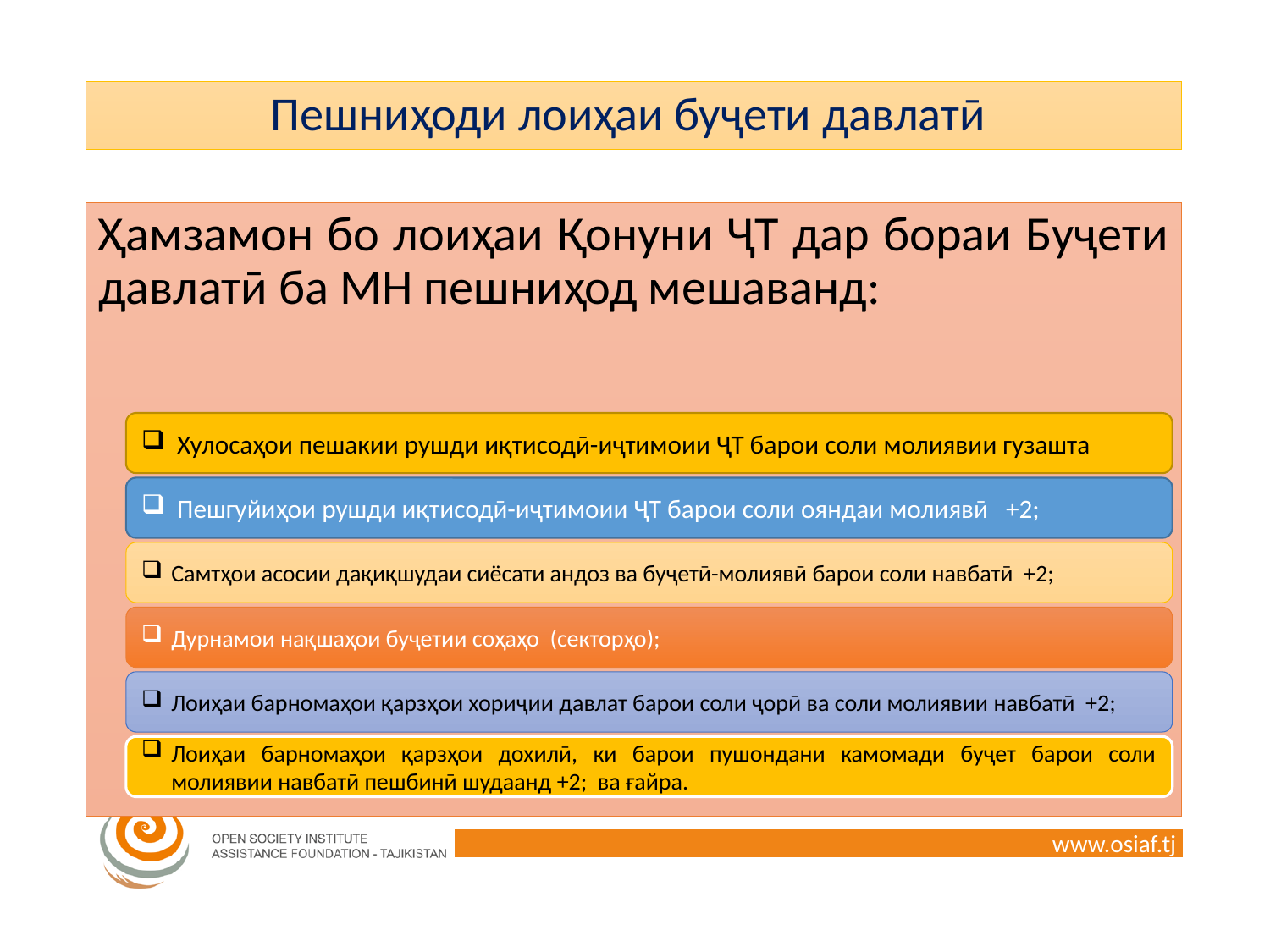

# Пешниҳоди лоиҳаи буҷети давлатӣ
Ҳамзамон бо лоиҳаи Қонуни ҶТ дар бораи Буҷети давлатӣ ба МН пешниҳод мешаванд:

Хулосаҳои пешакии рушди иқтисодӣ-иҷтимоии ҶТ барои соли молиявии гузашта
Пешгуйиҳои рушди иқтисодӣ-иҷтимоии ҶТ барои соли ояндаи молиявӣ   +2;
Самтҳои асосии дақиқшудаи сиёсати андоз ва буҷетӣ-молиявӣ барои соли навбатӣ  +2;
Дурнамои нақшаҳои буҷетии соҳаҳо  (секторҳо);
Лоиҳаи барномаҳои қарзҳои хориҷии давлат барои соли ҷорӣ ва соли молиявии навбатӣ  +2;
Лоиҳаи барномаҳои қарзҳои дохилӣ, ки барои пушондани камомади буҷет барои соли молиявии навбатӣ пешбинӣ шудаанд +2;  ва ғайра.